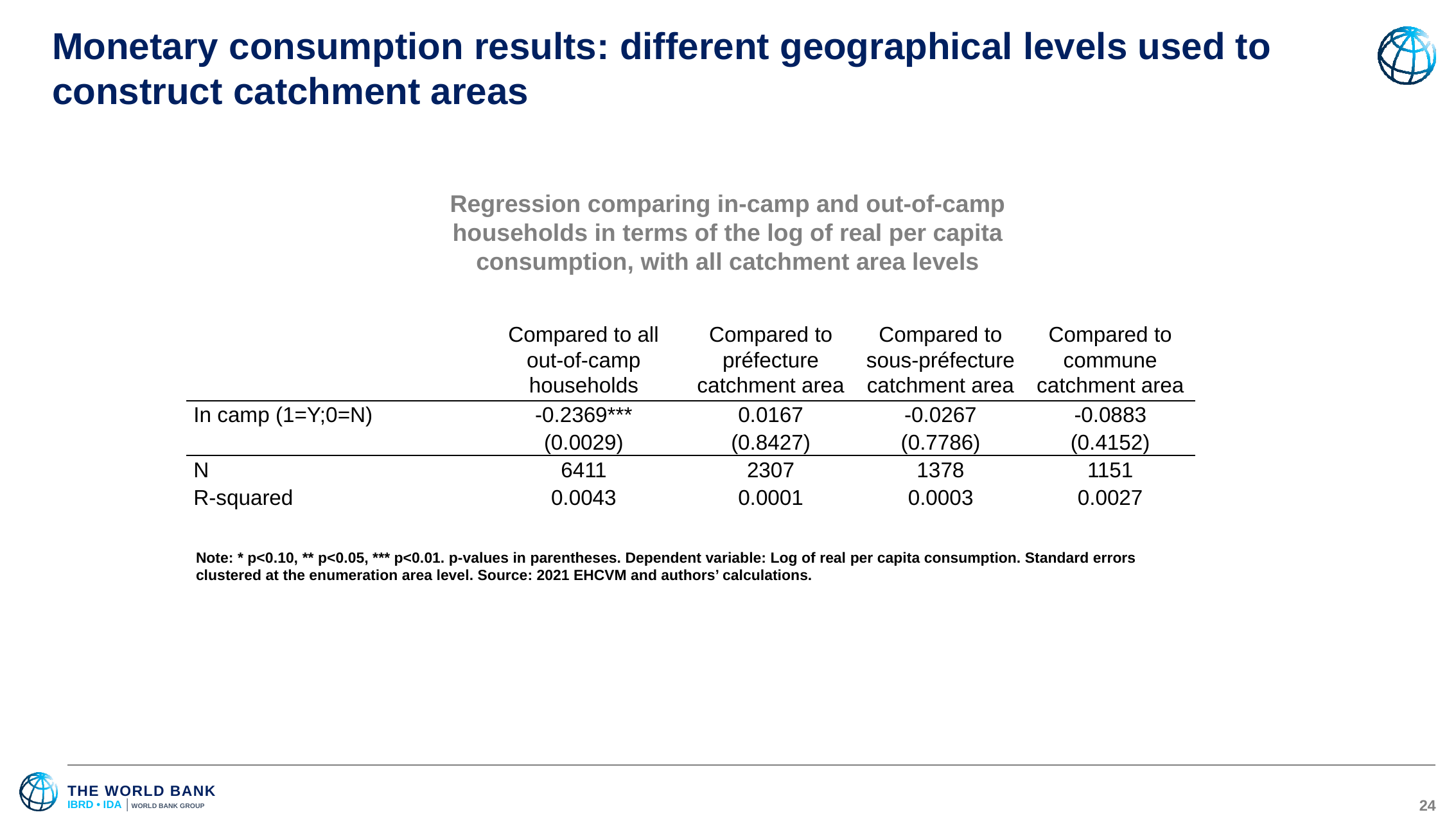

# Monetary consumption results: different geographical levels used to construct catchment areas
Regression comparing in-camp and out-of-camp households in terms of the log of real per capita consumption, with all catchment area levels
|  | Compared to all out-of-camp households | Compared to préfecture catchment area | Compared to sous-préfecture catchment area | Compared to commune catchment area |
| --- | --- | --- | --- | --- |
| In camp (1=Y;0=N) | -0.2369\*\*\* | 0.0167 | -0.0267 | -0.0883 |
|  | (0.0029) | (0.8427) | (0.7786) | (0.4152) |
| N | 6411 | 2307 | 1378 | 1151 |
| R-squared | 0.0043 | 0.0001 | 0.0003 | 0.0027 |
Note: * p<0.10, ** p<0.05, *** p<0.01. p-values in parentheses. Dependent variable: Log of real per capita consumption. Standard errors clustered at the enumeration area level. Source: 2021 EHCVM and authors’ calculations.